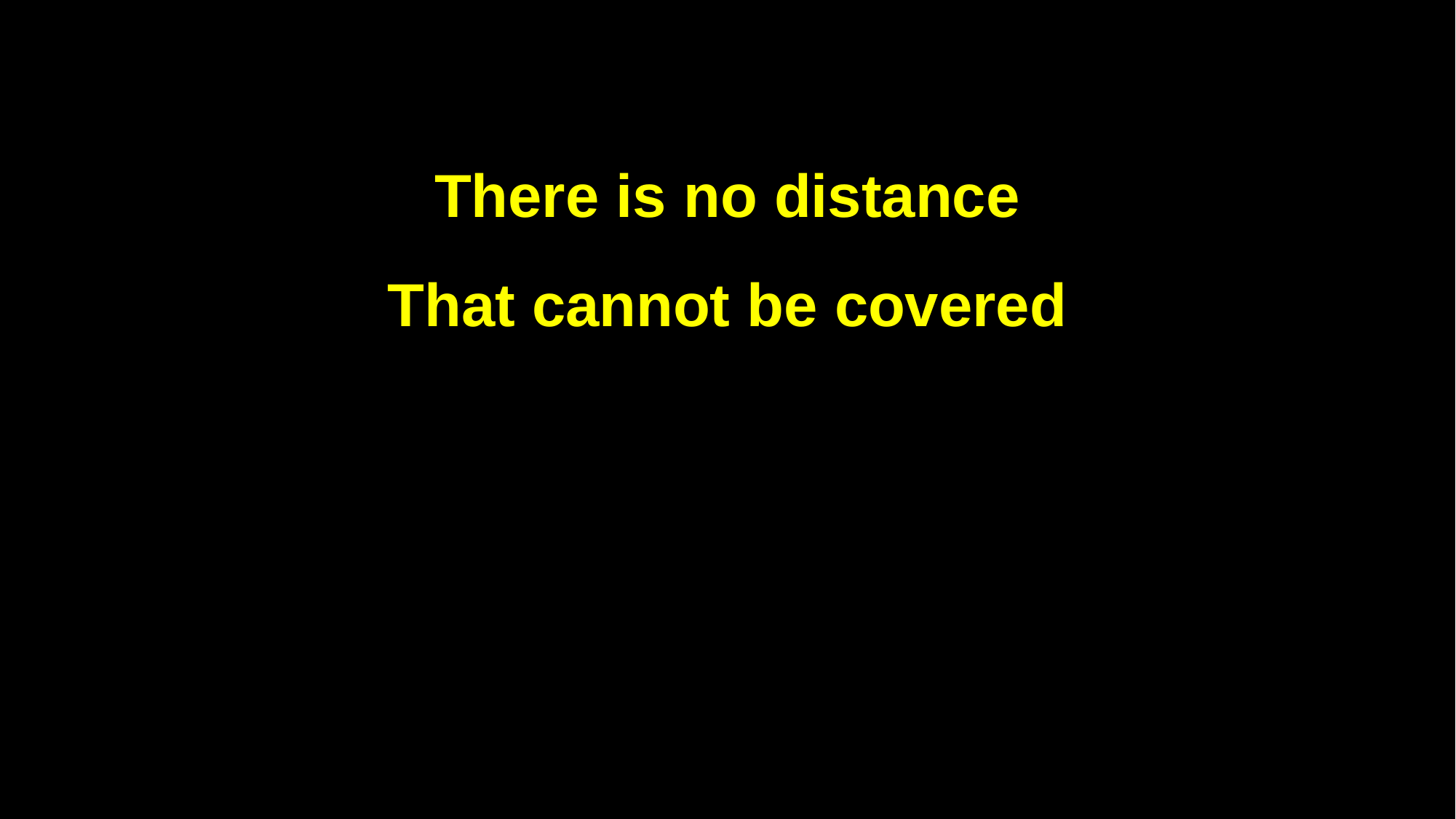

There is no distance
That cannot be covered